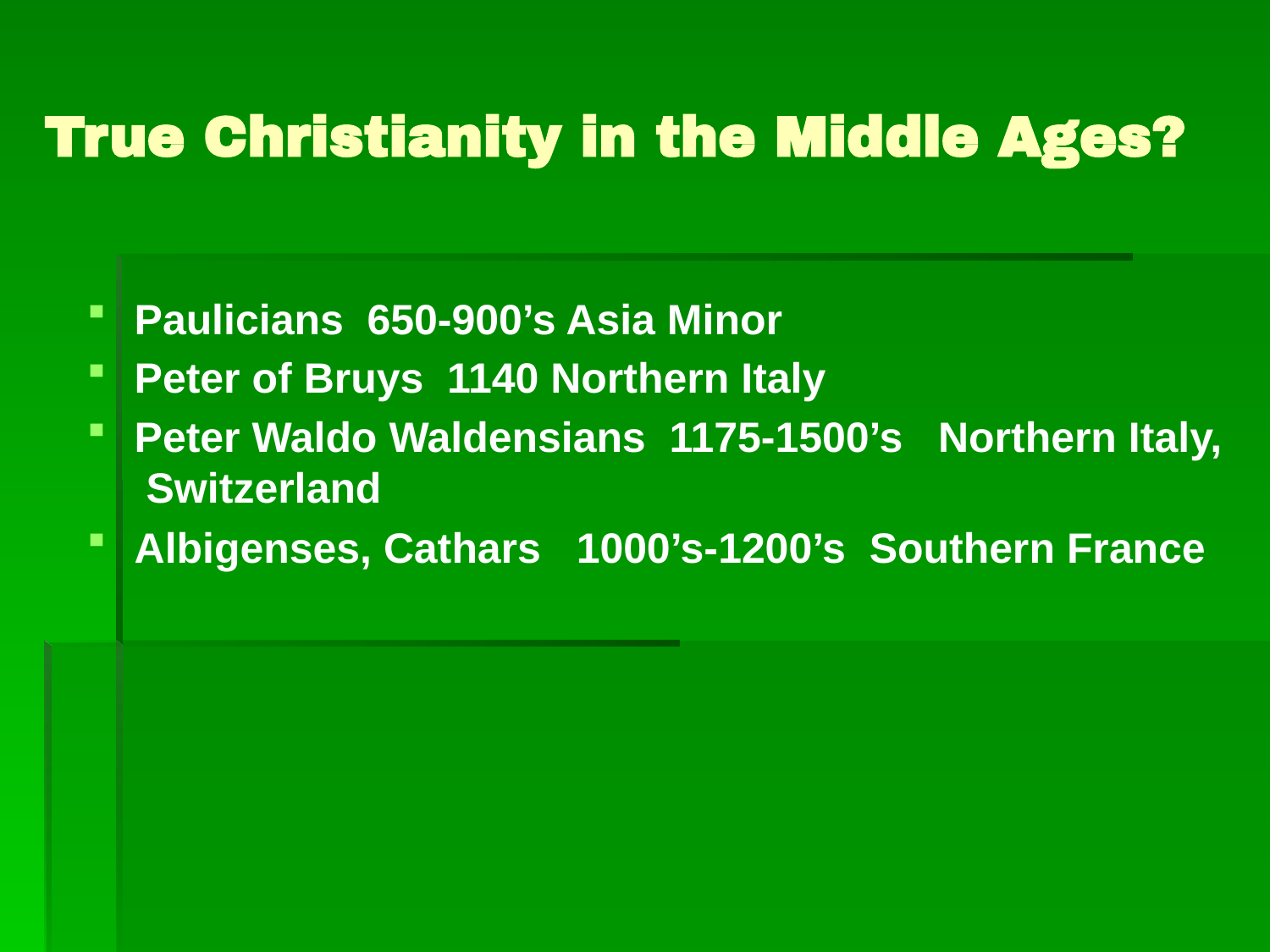

# True Christianity in the Middle Ages?
Paulicians  650-900’s Asia Minor
Peter of Bruys  1140 Northern Italy
Peter Waldo Waldensians  1175-1500’s   Northern Italy,  Switzerland
Albigenses, Cathars   1000’s-1200’s  Southern France